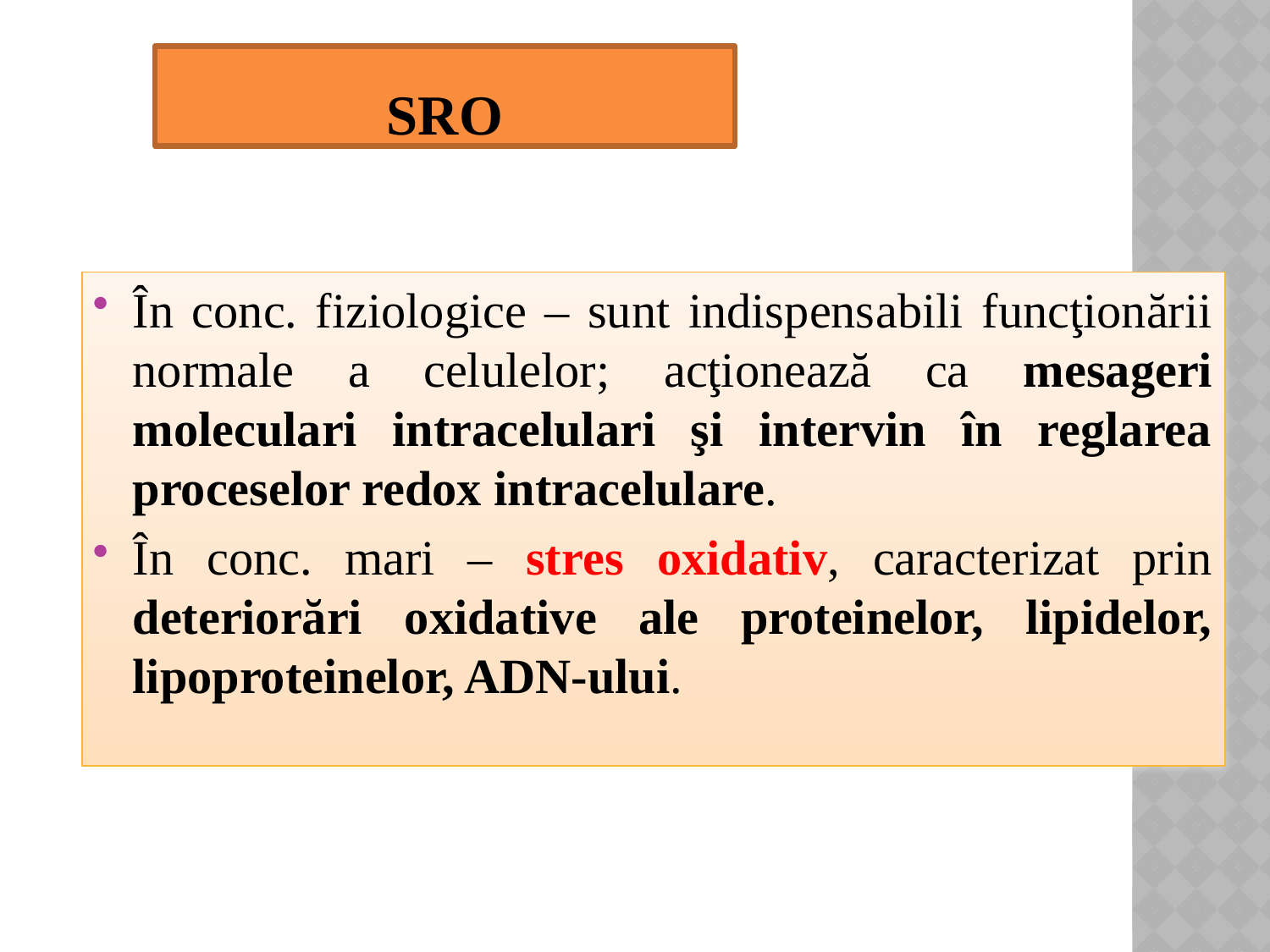

# SRO
În conc. fiziologice – sunt indispensabili funcţionării normale a celulelor; acţionează ca mesageri moleculari intracelulari şi intervin în reglarea proceselor redox intracelulare.
În conc. mari – stres oxidativ, caracterizat prin deteriorări oxidative ale proteinelor, lipidelor, lipoproteinelor, ADN-ului.